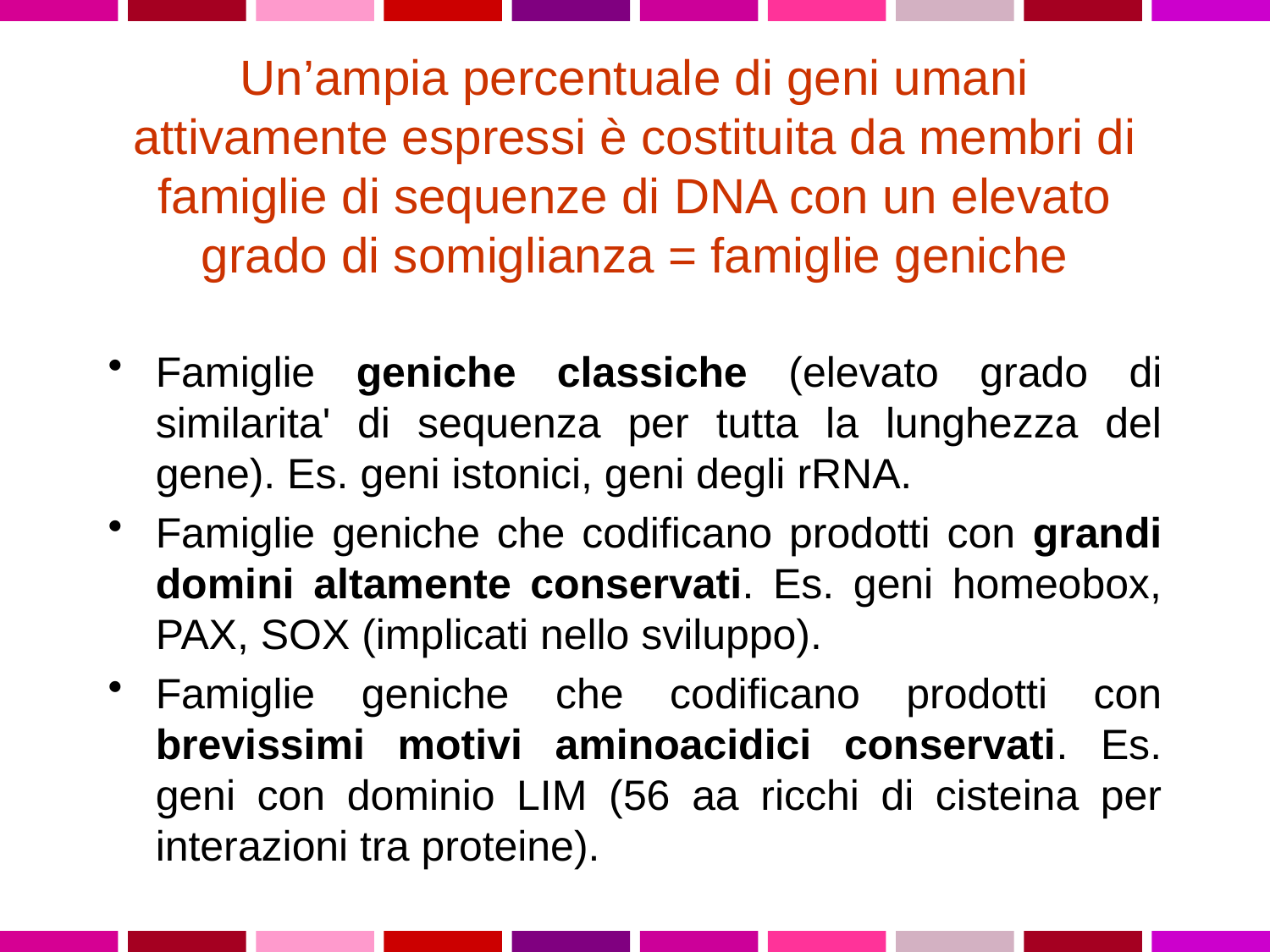

# Un’ampia percentuale di geni umani attivamente espressi è costituita da membri di famiglie di sequenze di DNA con un elevato grado di somiglianza = famiglie geniche
Famiglie geniche classiche (elevato grado di similarita' di sequenza per tutta la lunghezza del gene). Es. geni istonici, geni degli rRNA.
Famiglie geniche che codificano prodotti con grandi domini altamente conservati. Es. geni homeobox, PAX, SOX (implicati nello sviluppo).
Famiglie geniche che codificano prodotti con brevissimi motivi aminoacidici conservati. Es. geni con dominio LIM (56 aa ricchi di cisteina per interazioni tra proteine).